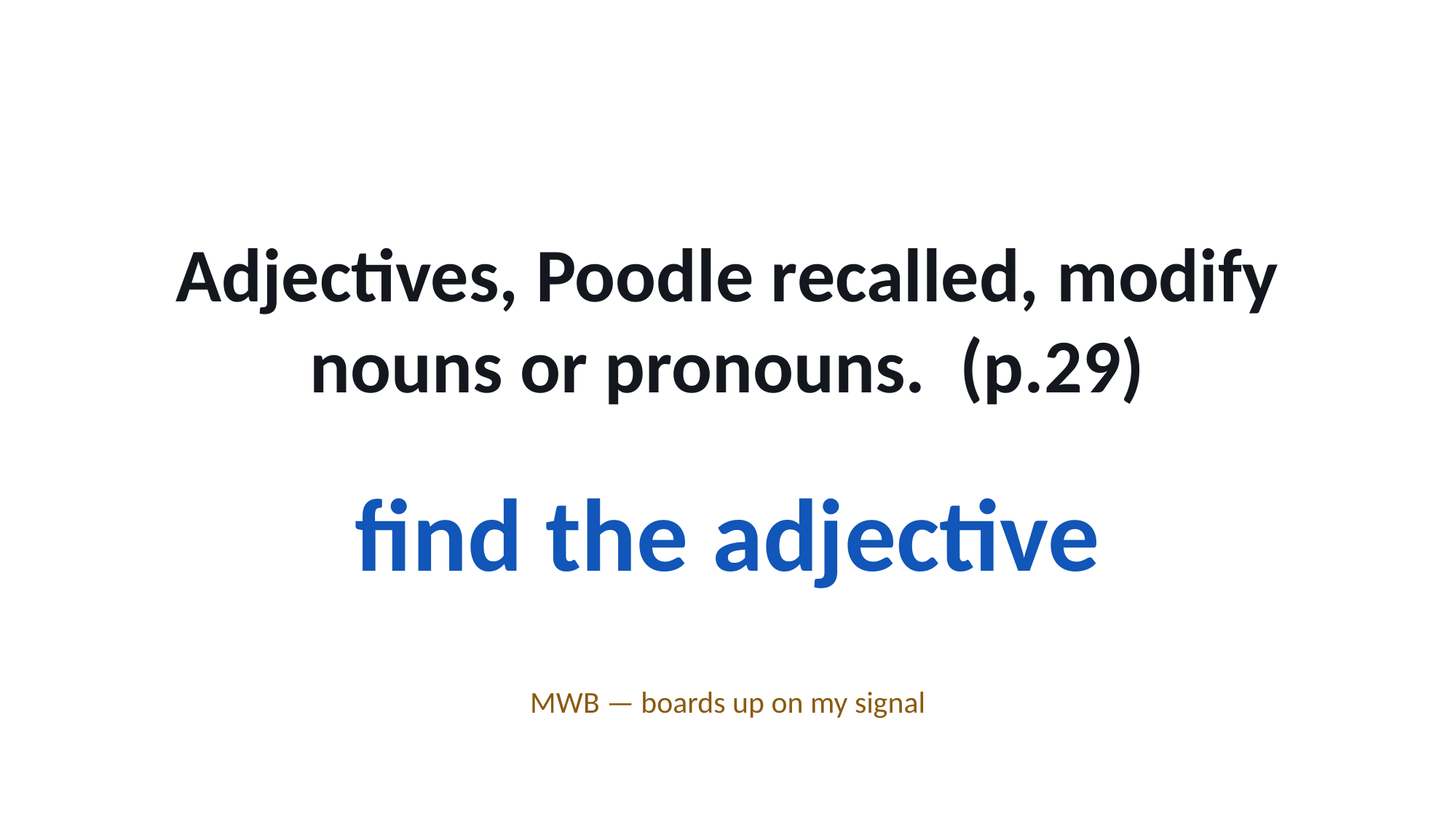

Adjectives, Poodle recalled, modify nouns or pronouns.  (p.29)
find the adjective
MWB — boards up on my signal